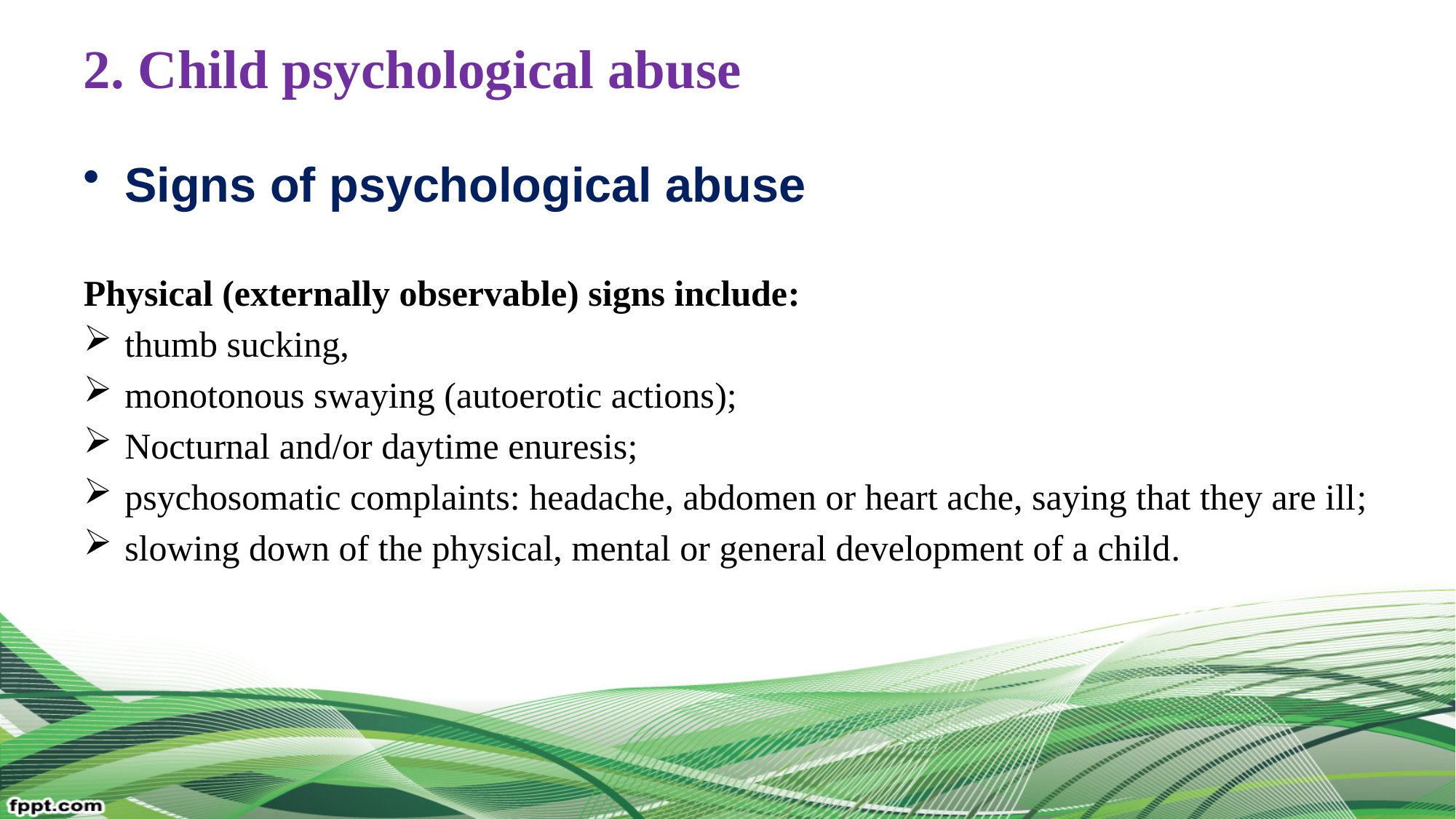

# 2. Child psychological abuse
Signs of psychological abuse

Physical (externally observable) signs include:
thumb sucking,
monotonous swaying (autoerotic actions);
Nocturnal and/or daytime enuresis;
psychosomatic complaints: headache, abdomen or heart ache, saying that they are ill;
slowing down of the physical, mental or general development of a child.